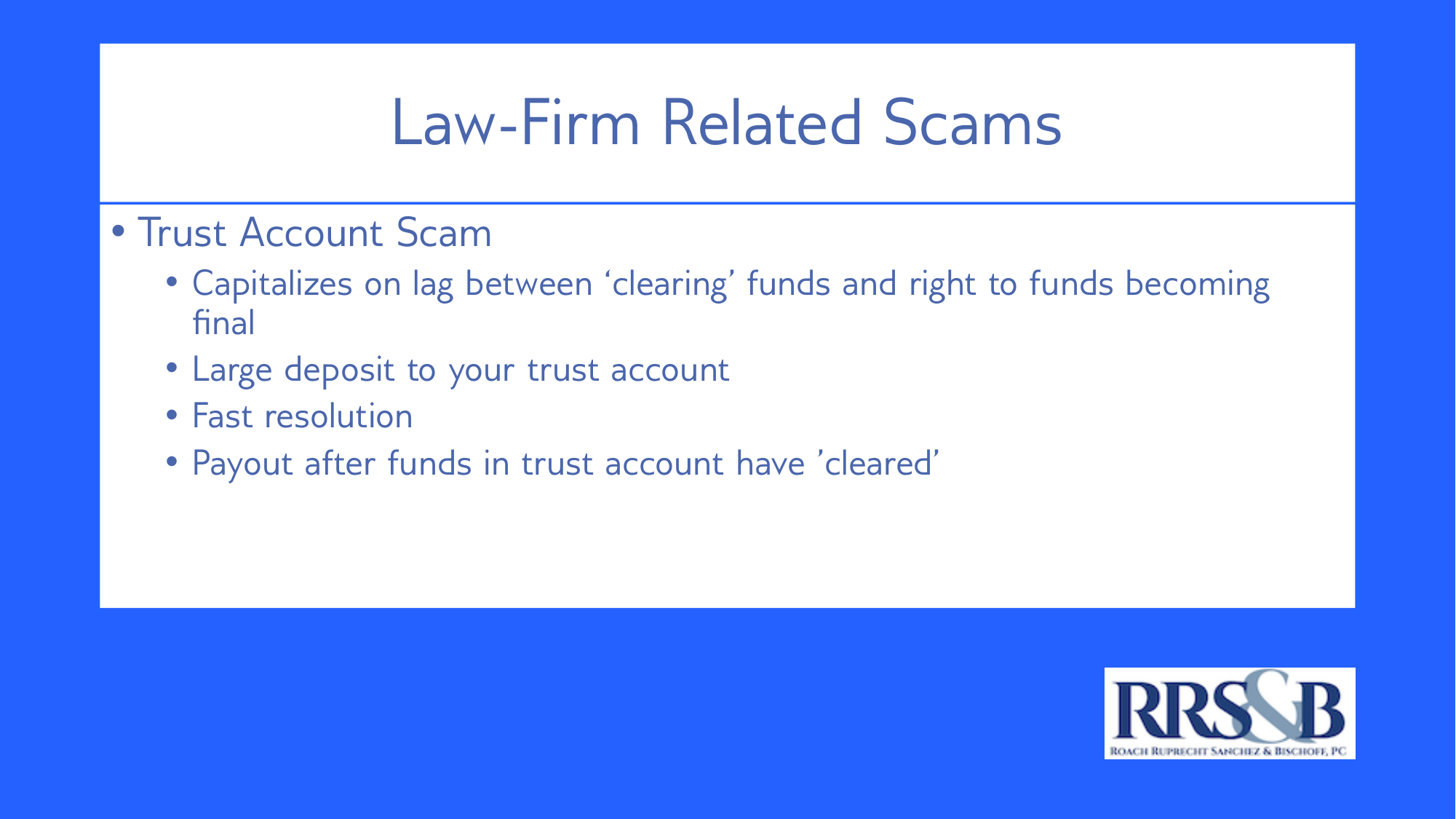

# Law-Firm Related Scams
Trust Account Scam
Capitalizes on lag between ‘clearing’ funds and right to funds becoming final
Large deposit to your trust account
Fast resolution
Payout after funds in trust account have ’cleared’